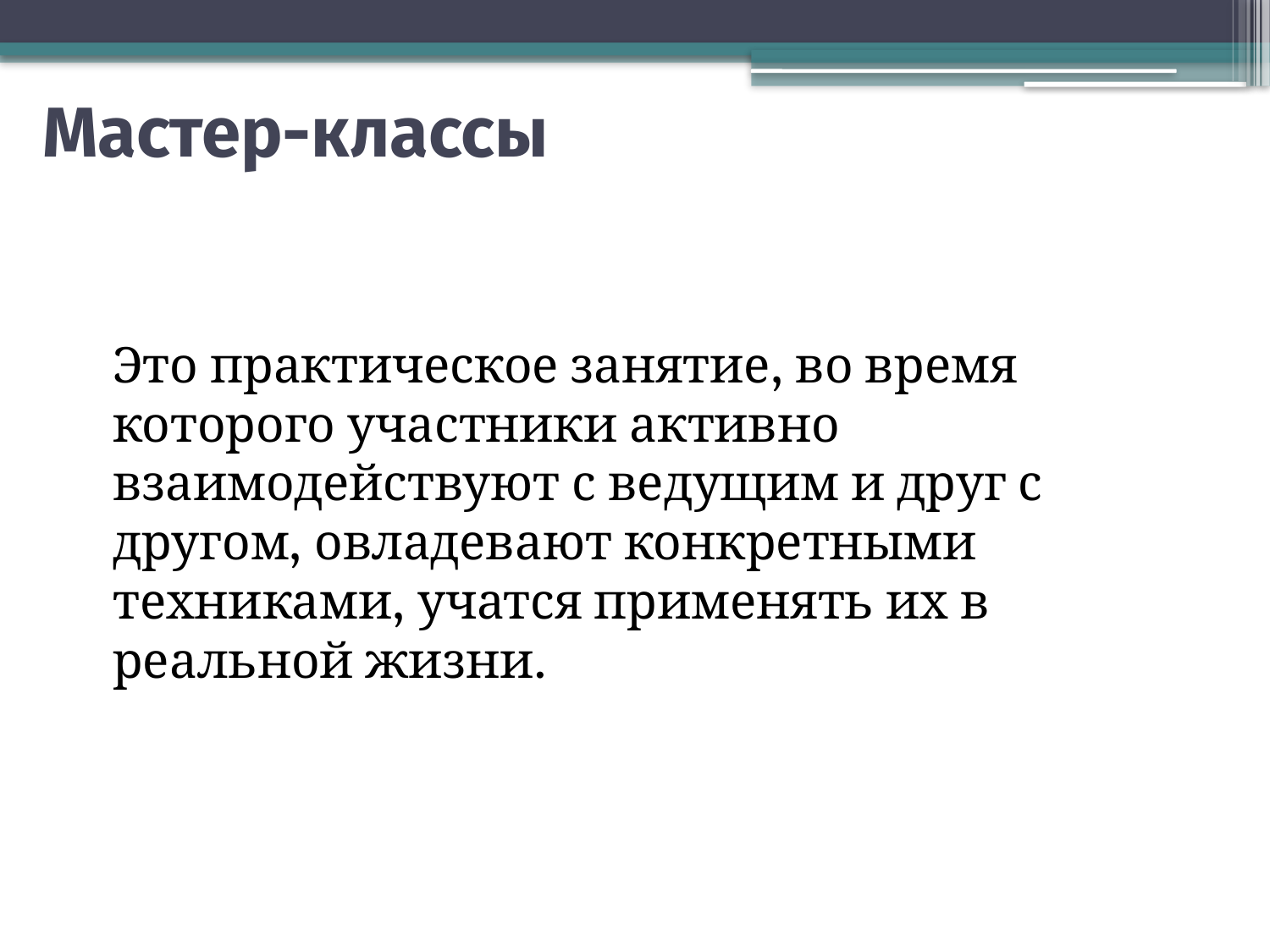

# Мастер-классы

   Это практическое занятие, во время которого участники активно взаимодействуют с ведущим и друг с другом, овладевают конкретными техниками, учатся применять их в реальной жизни.